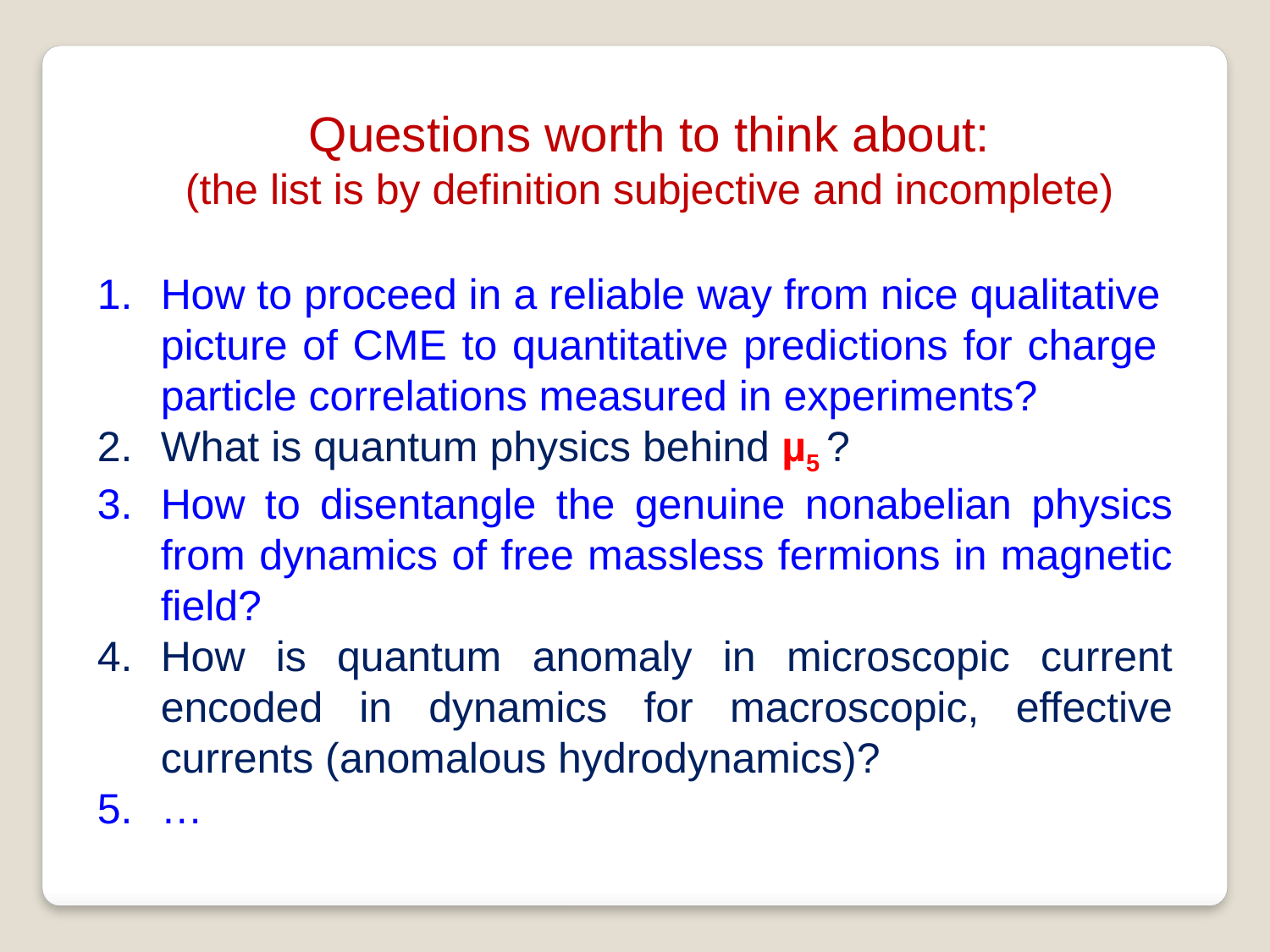

Questions worth to think about:
(the list is by definition subjective and incomplete)
How to proceed in a reliable way from nice qualitative  picture of CME to quantitative predictions for charge  particle correlations measured in experiments?
What is quantum physics behind µ5 ?
How to disentangle the genuine nonabelian physics from dynamics of free massless fermions in magnetic field?
How is quantum anomaly in microscopic current encoded in dynamics for macroscopic, effective currents (anomalous hydrodynamics)?
…